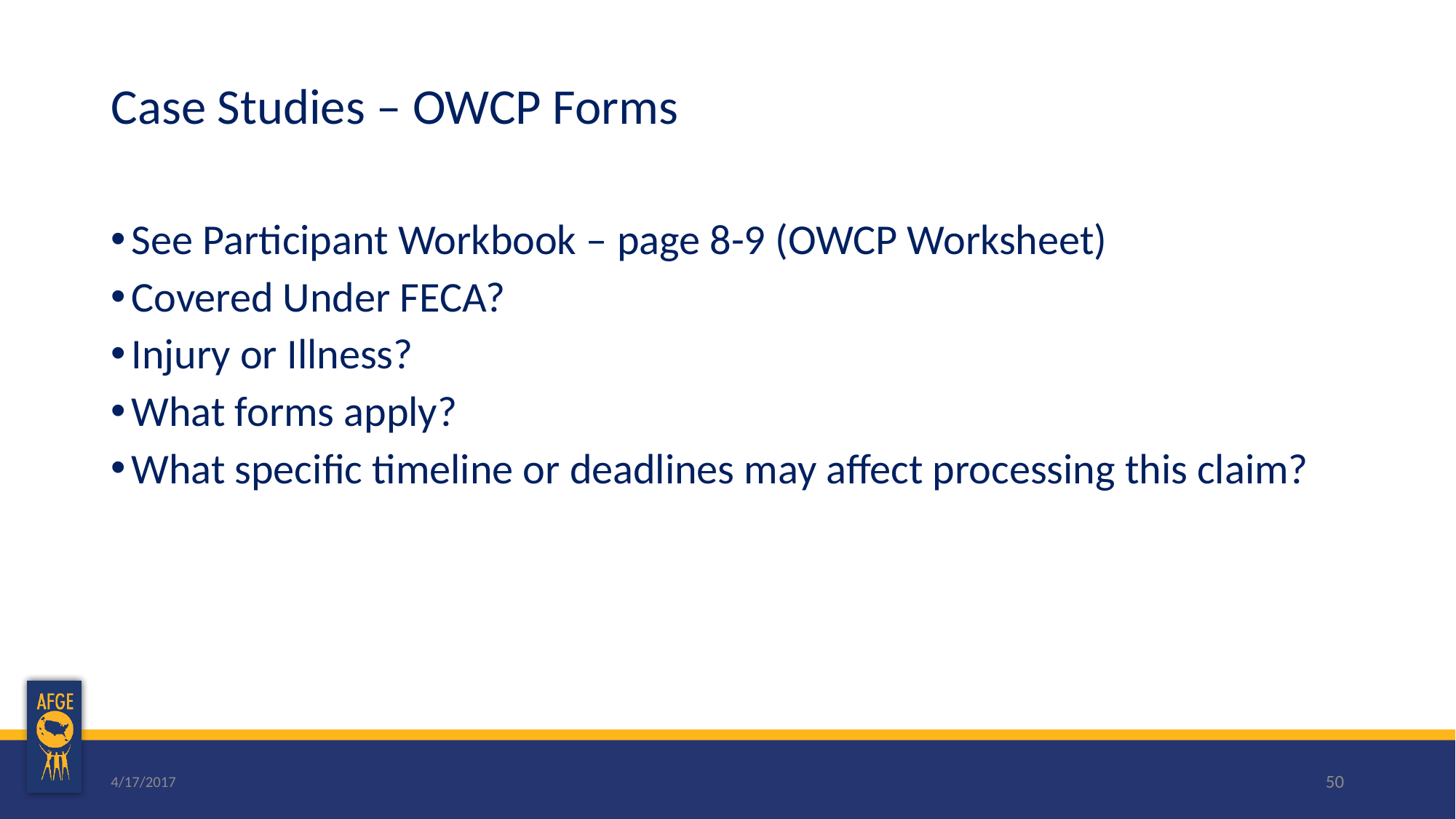

# Case Studies – OWCP Forms
See Participant Workbook – page 8-9 (OWCP Worksheet)
Covered Under FECA?
Injury or Illness?
What forms apply?
What specific timeline or deadlines may affect processing this claim?

4/17/2017

50